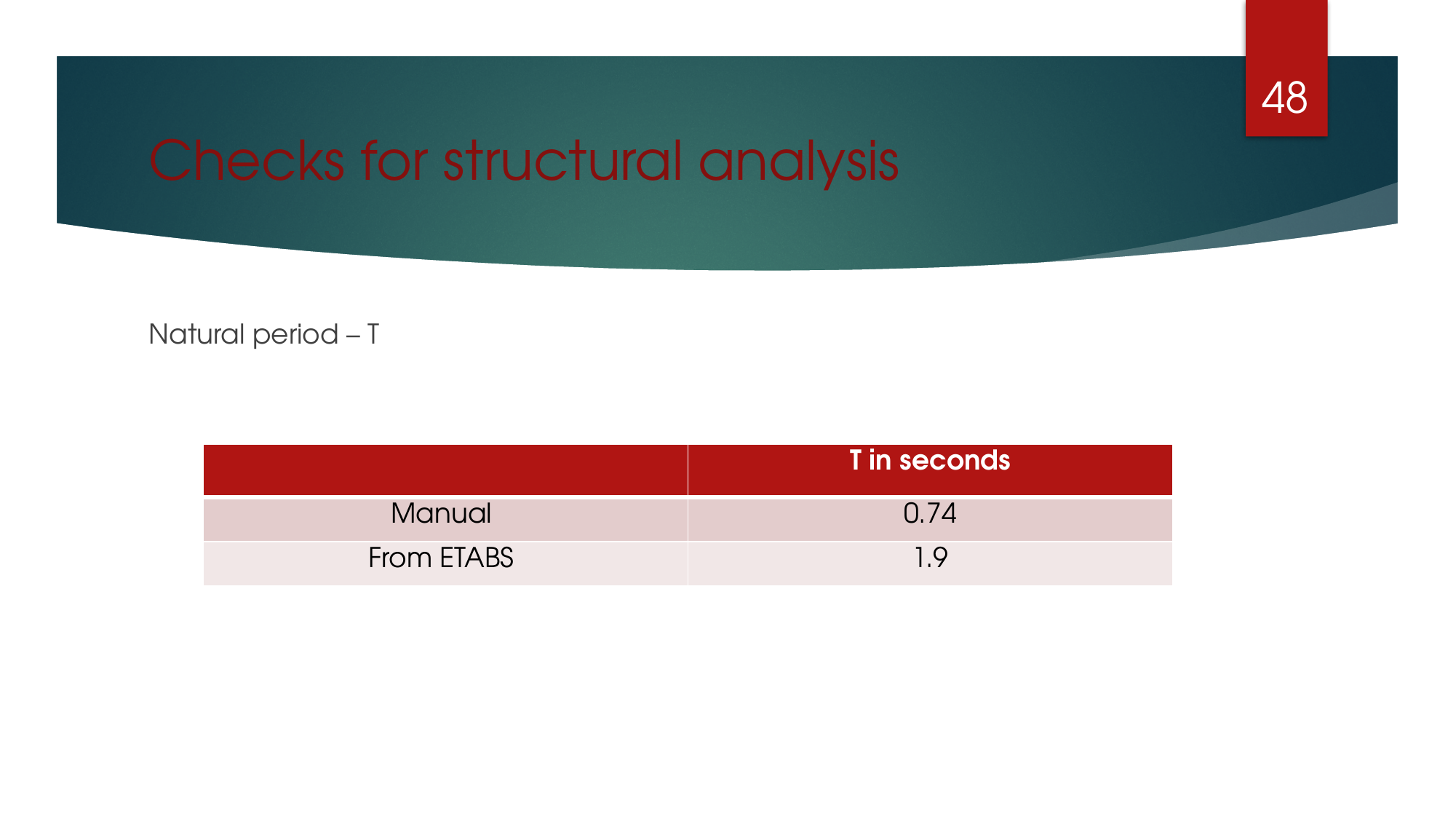

48
# Checks for structural analysis
Natural period – T

|  | T in seconds |
| --- | --- |
| Manual | 0.74 |
| From ETABS | 1.9 |